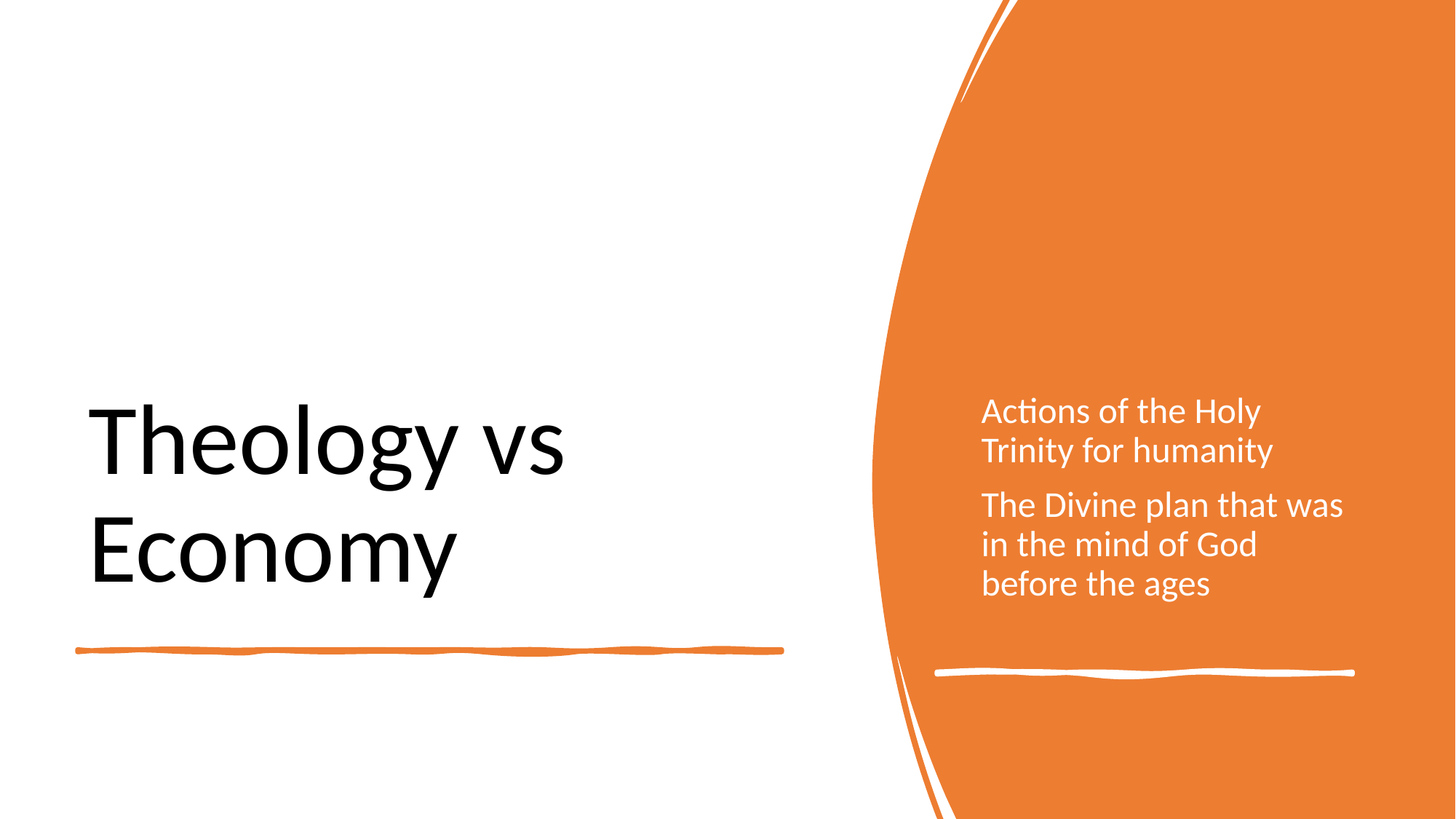

Actions of the Holy Trinity for humanity
The Divine plan that was in the mind of God before the ages
# Theology vs Economy